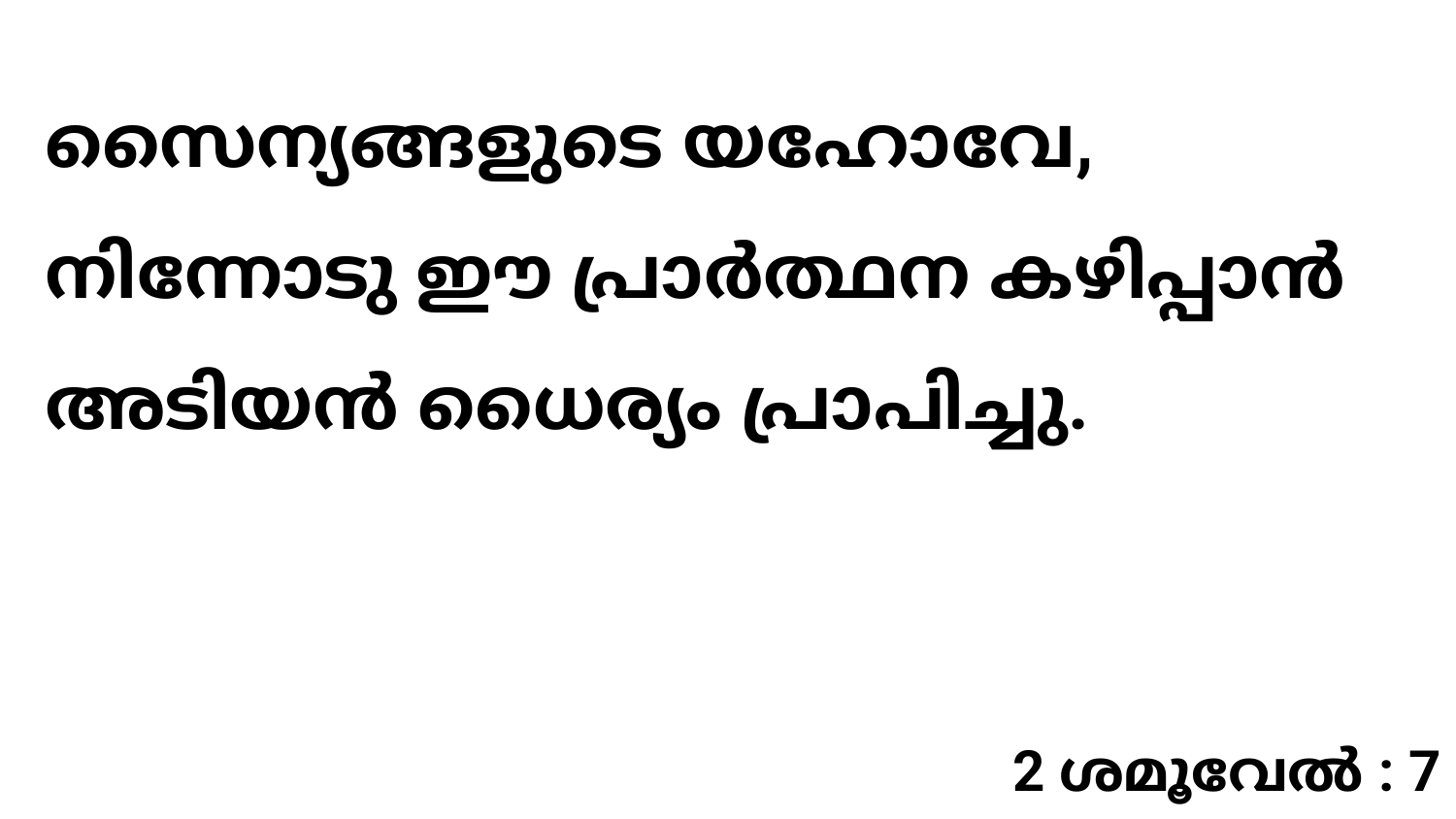

സൈന്യങ്ങളുടെ യഹോവേ, നിന്നോടു ഈ പ്രാർത്ഥന കഴിപ്പാൻ അടിയൻ ധൈര്യം പ്രാപിച്ചു.
2 ശമൂവേൽ : 7